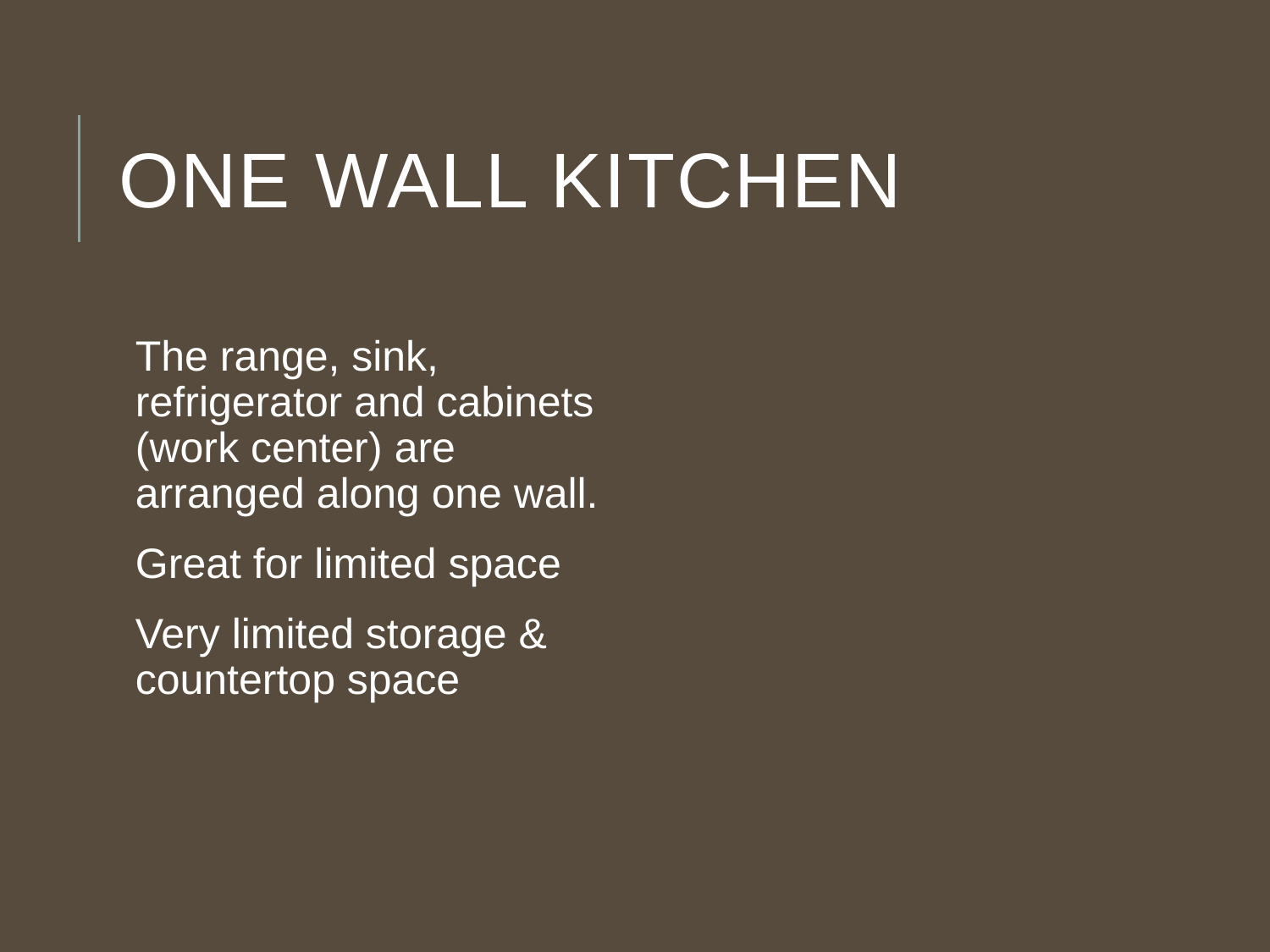

# One Wall Kitchen
The range, sink, refrigerator and cabinets (work center) are arranged along one wall.
Great for limited space
Very limited storage & countertop space